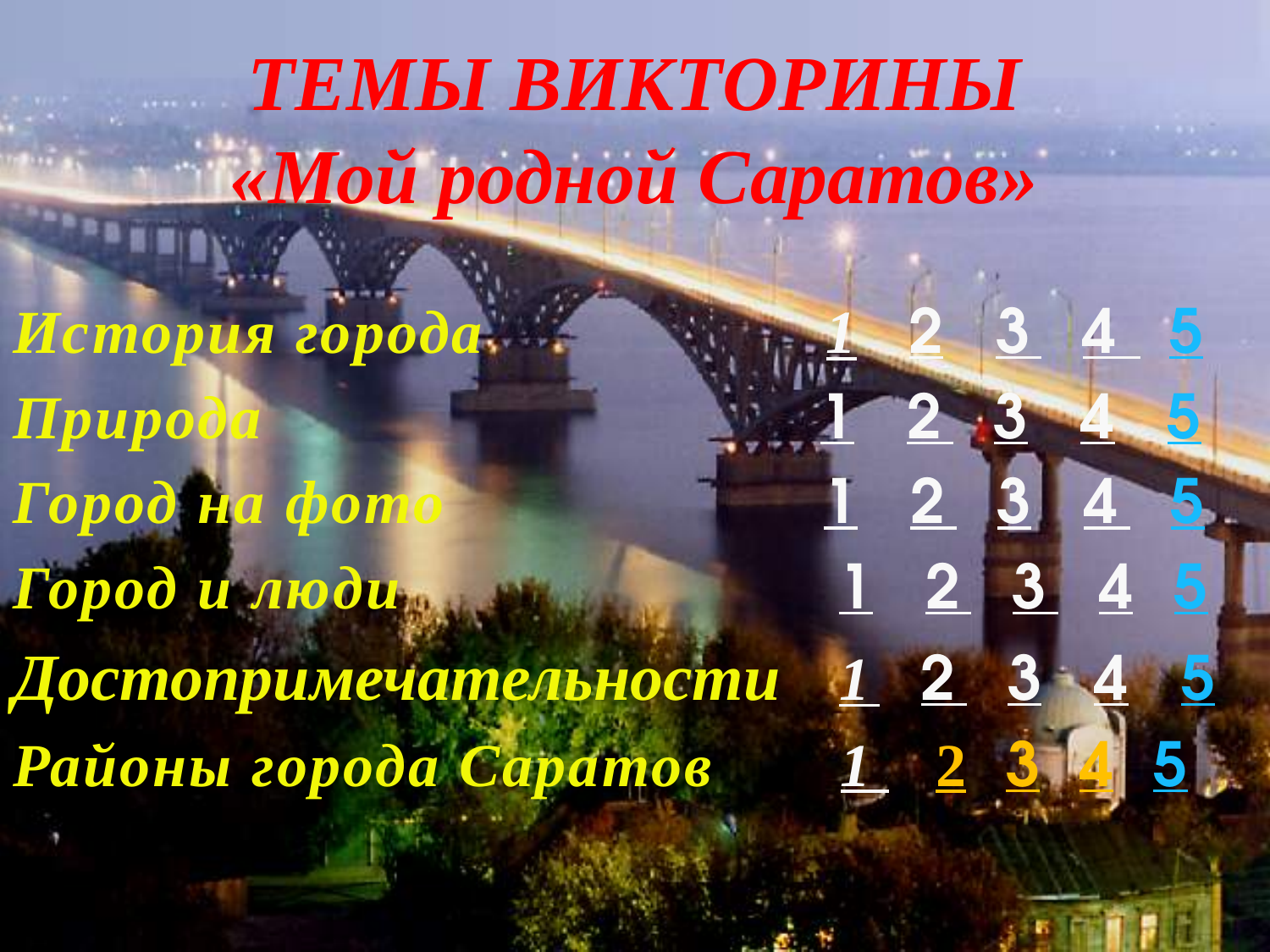

# ТЕМЫ ВИКТОРИНЫ «Мой родной Саратов»
История города                   1    2    3    4    5
Природа                               1    2    3    4    5
Город на фото                   1    2    3    4    5
Город и люди                      1    2    3    4   5
Достопримечательности    1    2    3    4    5
Районы города Саратов       1    2  3  4  5